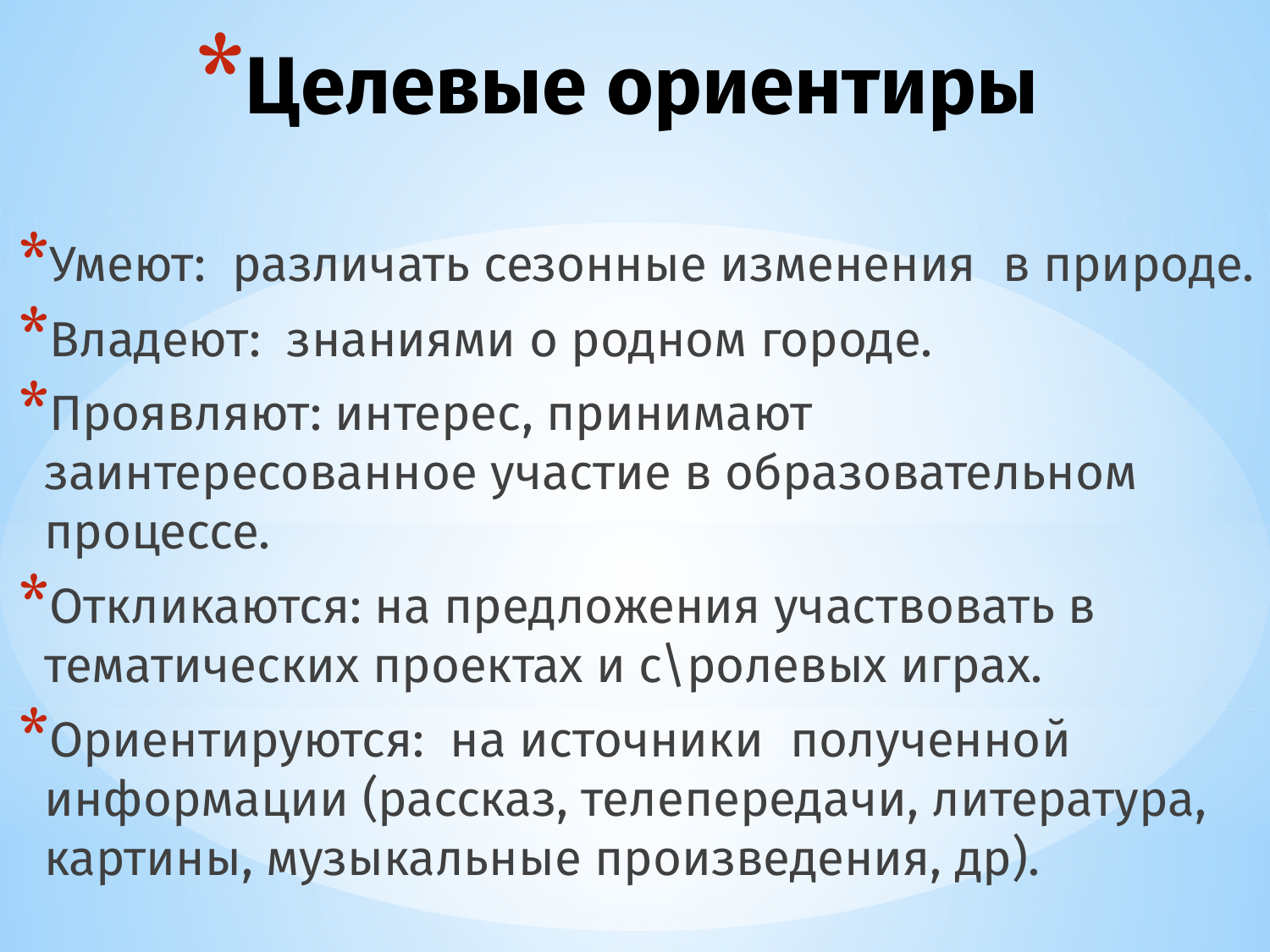

# Целевые ориентиры
Умеют:  различать сезонные изменения  в природе.
Владеют:  знаниями о родном городе.
Проявляют: интерес, принимают заинтересованное участие в образовательном процессе.
Откликаются: на предложения участвовать в тематических проектах и с\ролевых играх.
Ориентируются:  на источники  полученной информации (рассказ, телепередачи, литература, картины, музыкальные произведения, др).